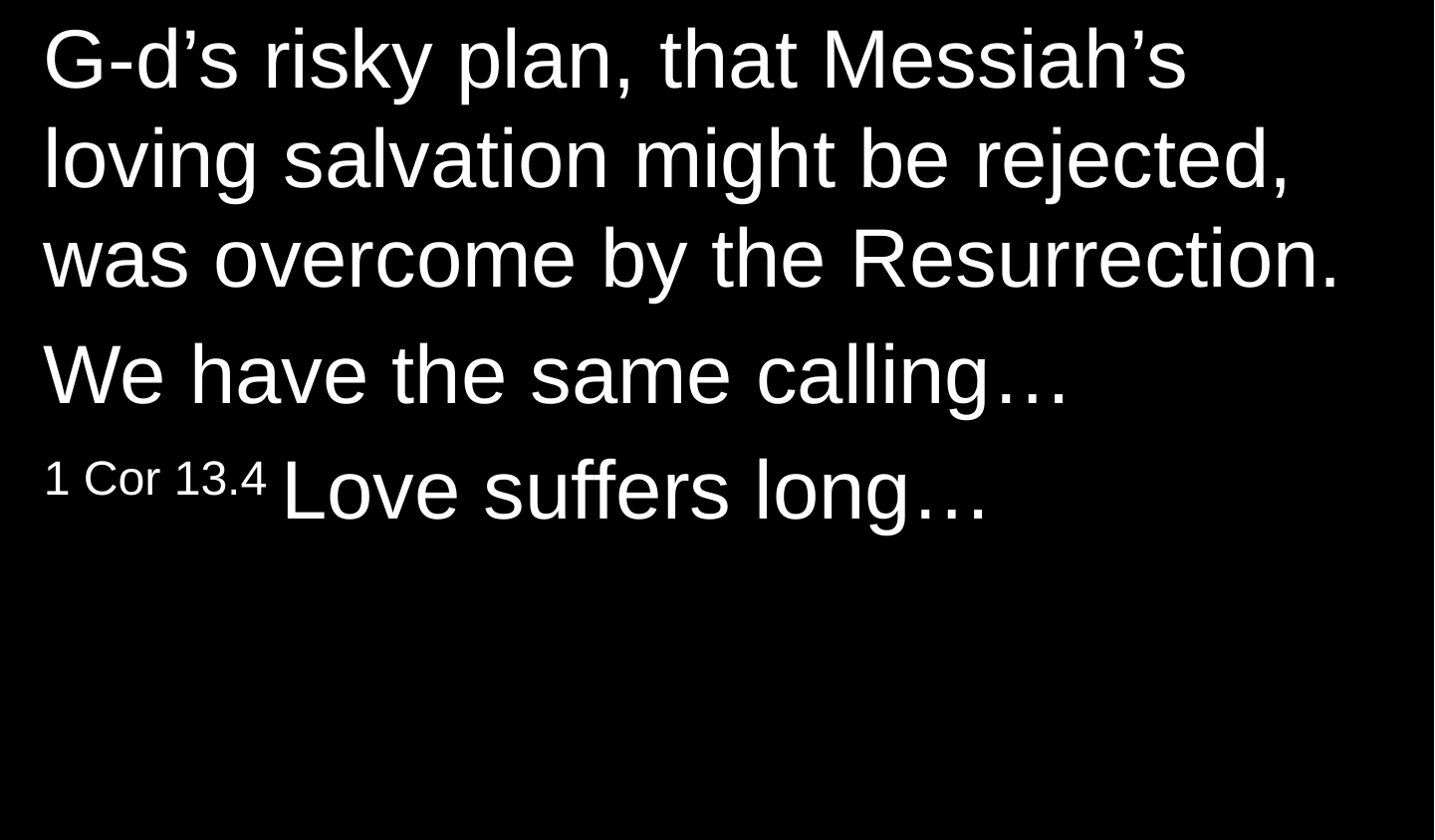

G-d’s risky plan, that Messiah’s loving salvation might be rejected, was overcome by the Resurrection.
We have the same calling…
1 Cor 13.4 Love suffers long…